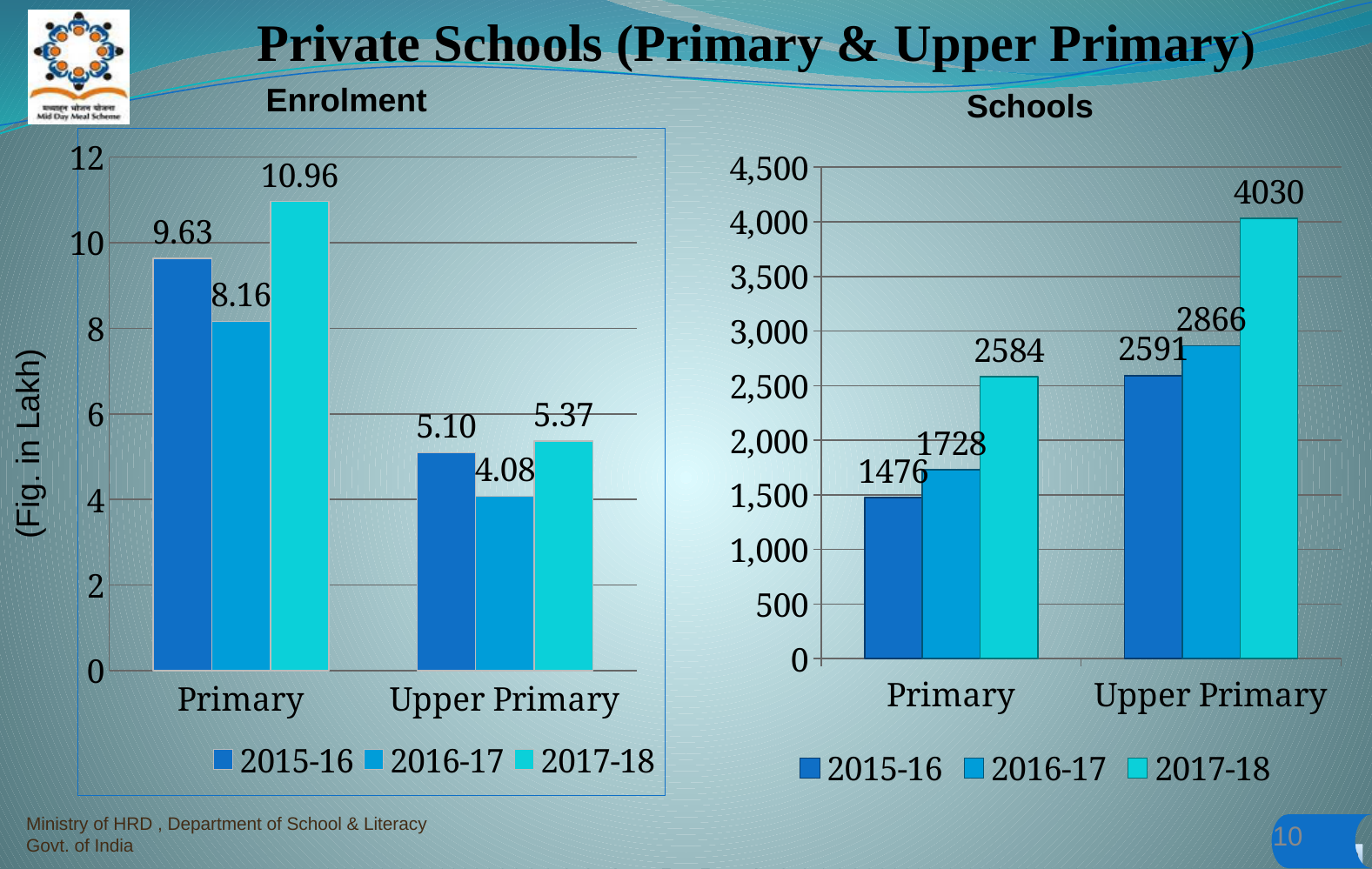

Private Schools (Primary & Upper Primary)
Enrolment
Schools

### Chart

| Category | 2015-16 | 2016-17 | 2017-18 |
|---|---|---|---|
| Primary | 9.631559999999999 | 8.160110000000001 | 10.95897 |
| Upper Primary | 5.095519999999999 | 4.0756 | 5.365499999999999 |

### Chart

| Category | 2015-16 | 2016-17 | 2017-18 |
|---|---|---|---|
| Primary | 1476.0 | 1728.0 | 2584.0 |
| Upper Primary | 2591.0 | 2866.0 | 4030.0 |
(Fig. in Lakh)

Ministry of HRD , Department of School & Literacy
Govt. of India
10